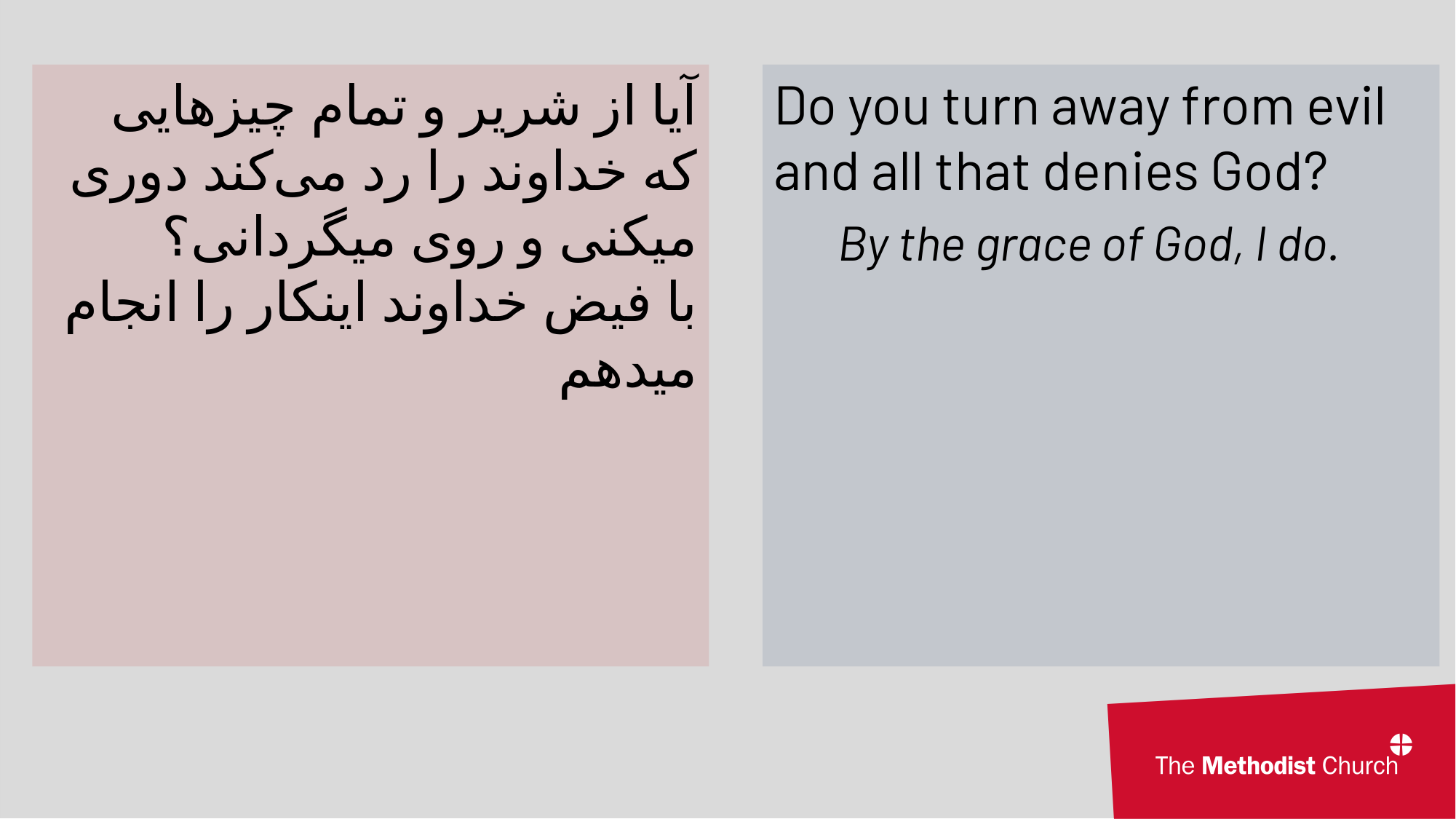

آیا از شریر و تمام چیزهایی که خداوند را رد می‌کند دوری میکنی و روی میگردانی؟
با فیض خداوند اینکار را انجام میدهم
Do you turn away from evil and all that denies God?
By the grace of God, I do.